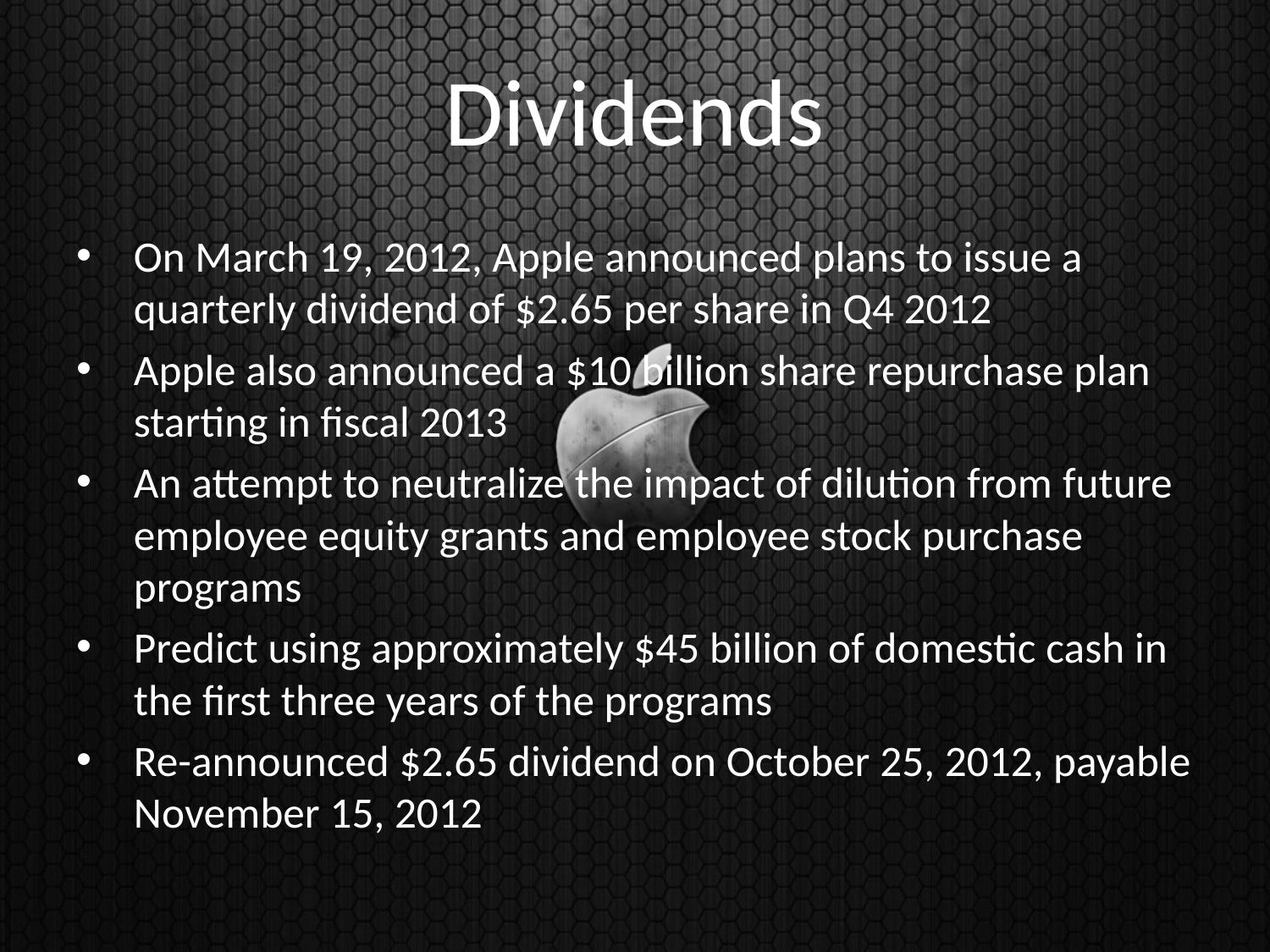

# Dividends
On March 19, 2012, Apple announced plans to issue a quarterly dividend of $2.65 per share in Q4 2012
Apple also announced a $10 billion share repurchase plan starting in fiscal 2013
An attempt to neutralize the impact of dilution from future employee equity grants and employee stock purchase programs
Predict using approximately $45 billion of domestic cash in the first three years of the programs
Re-announced $2.65 dividend on October 25, 2012, payable November 15, 2012